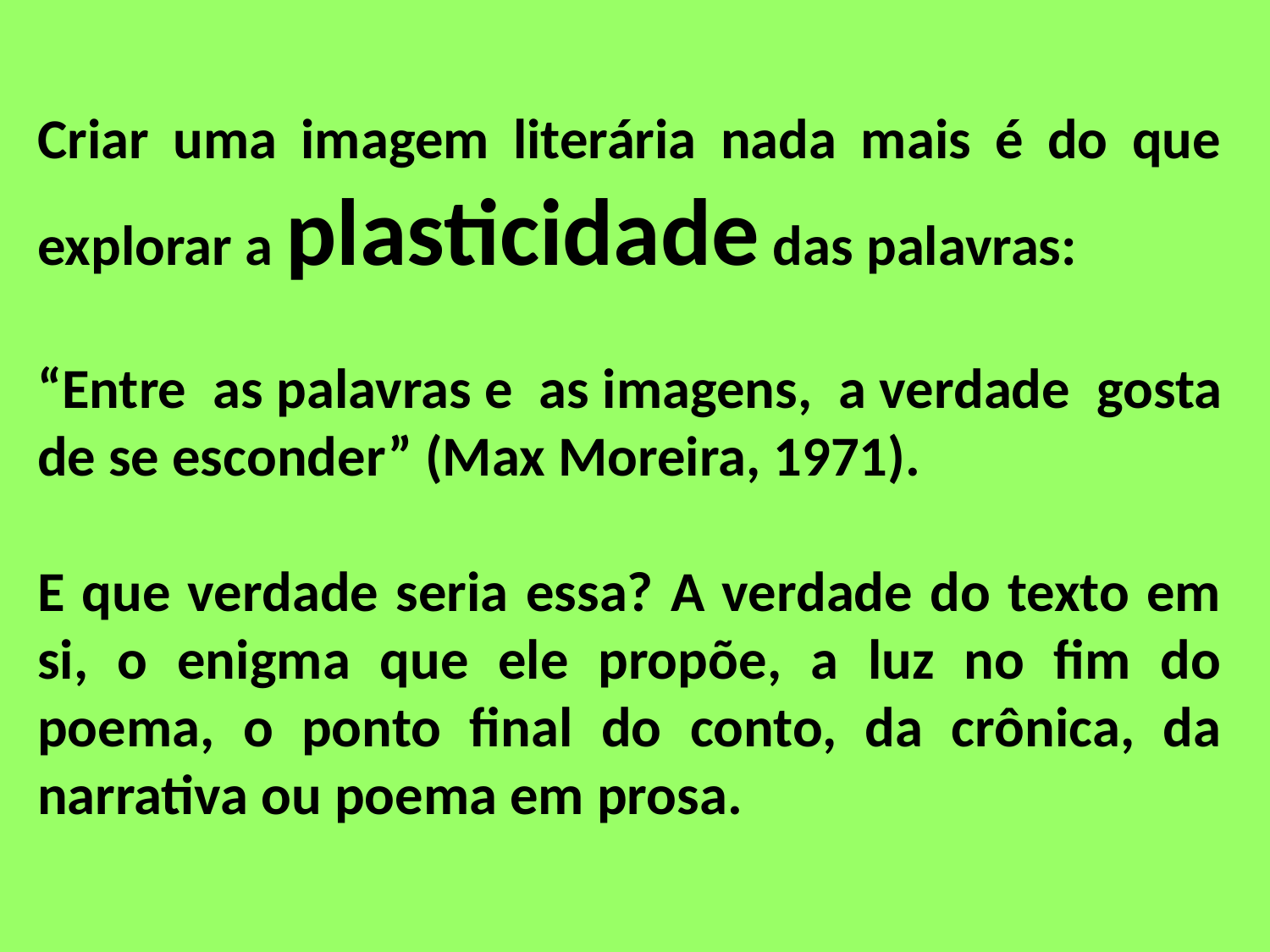

Criar uma imagem literária nada mais é do que explorar a plasticidade das palavras:

“Entre as palavras e as imagens, a verdade gosta de se esconder” (Max Moreira, 1971).

E que verdade seria essa? A verdade do texto em si, o enigma que ele propõe, a luz no fim do poema, o ponto final do conto, da crônica, da narrativa ou poema em prosa.